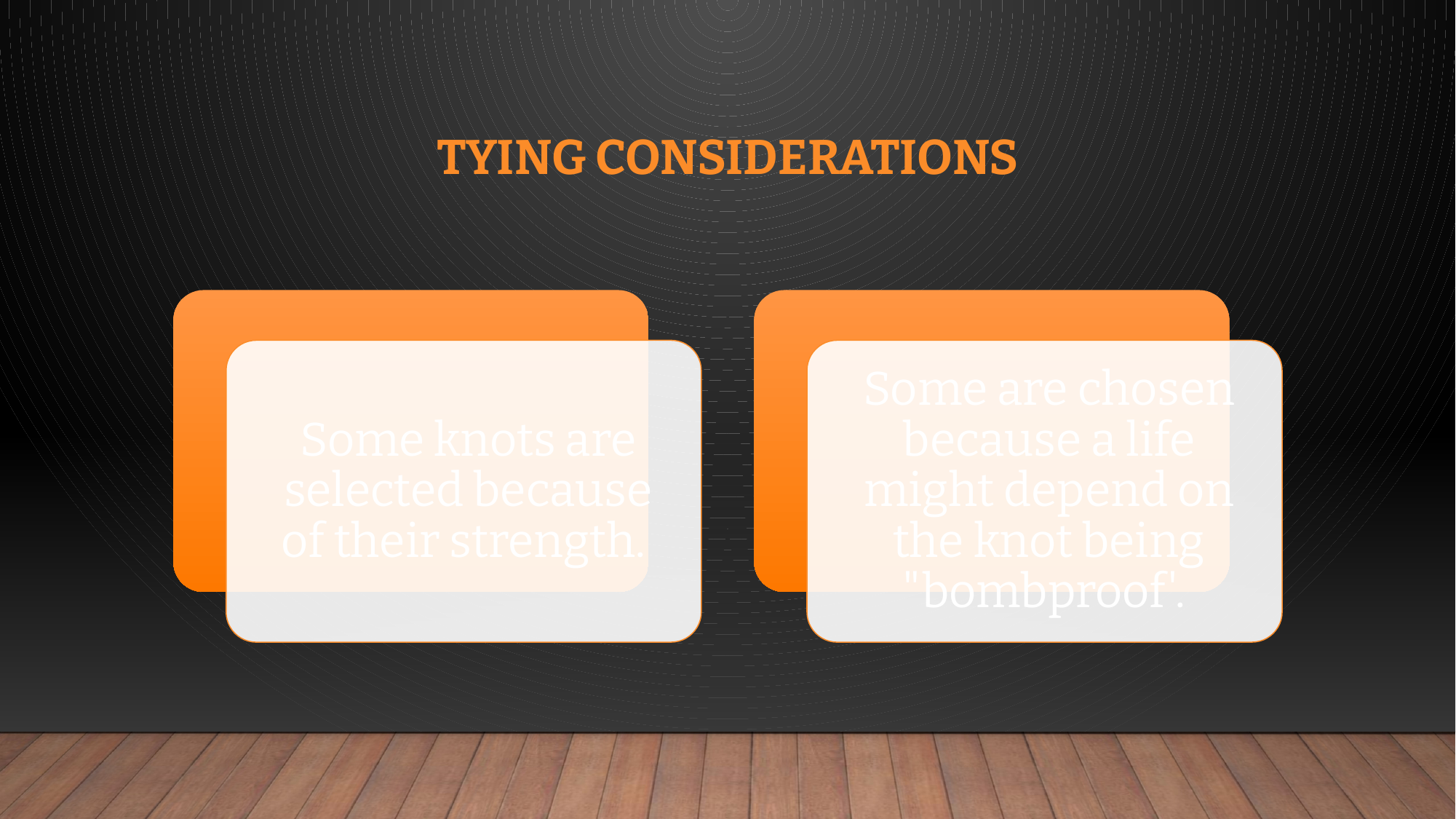

# Tying Considerations
Some knots are selected because of their strength.
Some are chosen because a life might depend on the knot being "bombproof'.